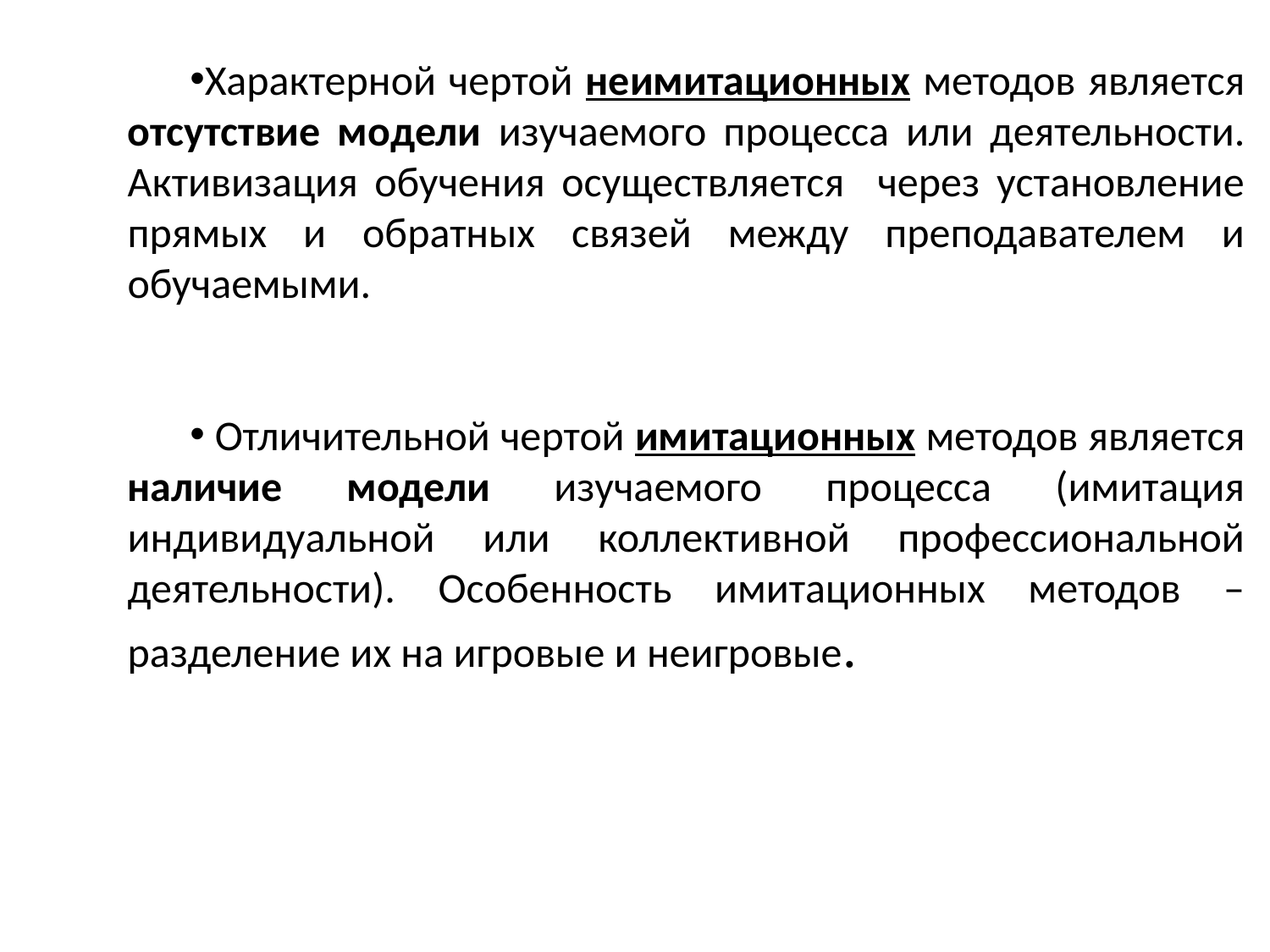

Характерной чертой неимитационных методов является отсутствие модели изучаемого процесса или деятельности. Активизация обучения осуществляется  через установление прямых и обратных связей между преподавателем и обучаемыми.

 Отличительной чертой имитационных методов является наличие модели изучаемого процесса (имитация индивидуальной или коллективной профессиональной деятельности). Особенность имитационных методов – разделение их на игровые и неигровые.